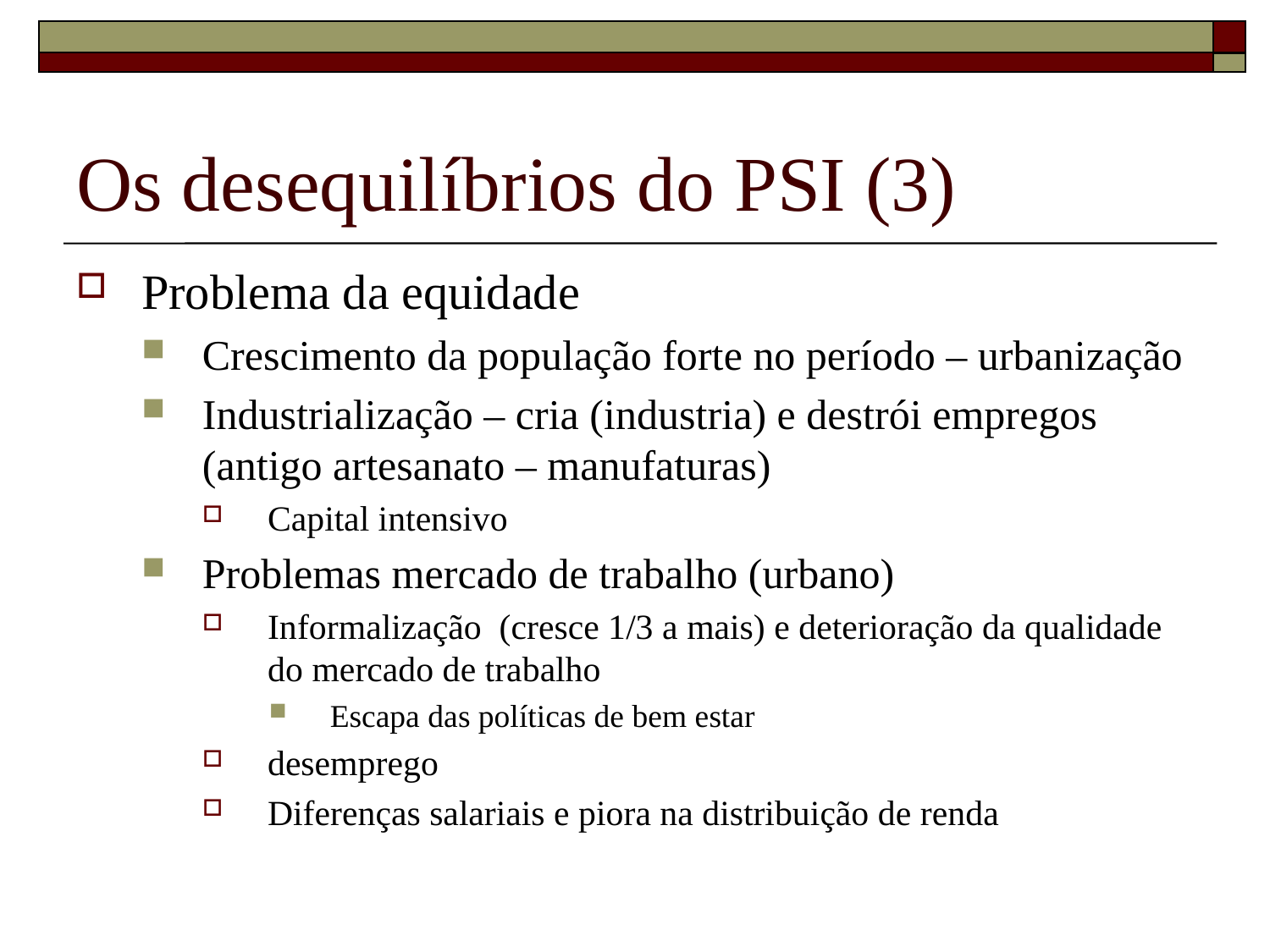

# Os desequilíbrios do PSI (3)
Problema da equidade
Crescimento da população forte no período – urbanização
Industrialização – cria (industria) e destrói empregos (antigo artesanato – manufaturas)
Capital intensivo
Problemas mercado de trabalho (urbano)
Informalização  (cresce 1/3 a mais) e deterioração da qualidade do mercado de trabalho
Escapa das políticas de bem estar
desemprego
Diferenças salariais e piora na distribuição de renda